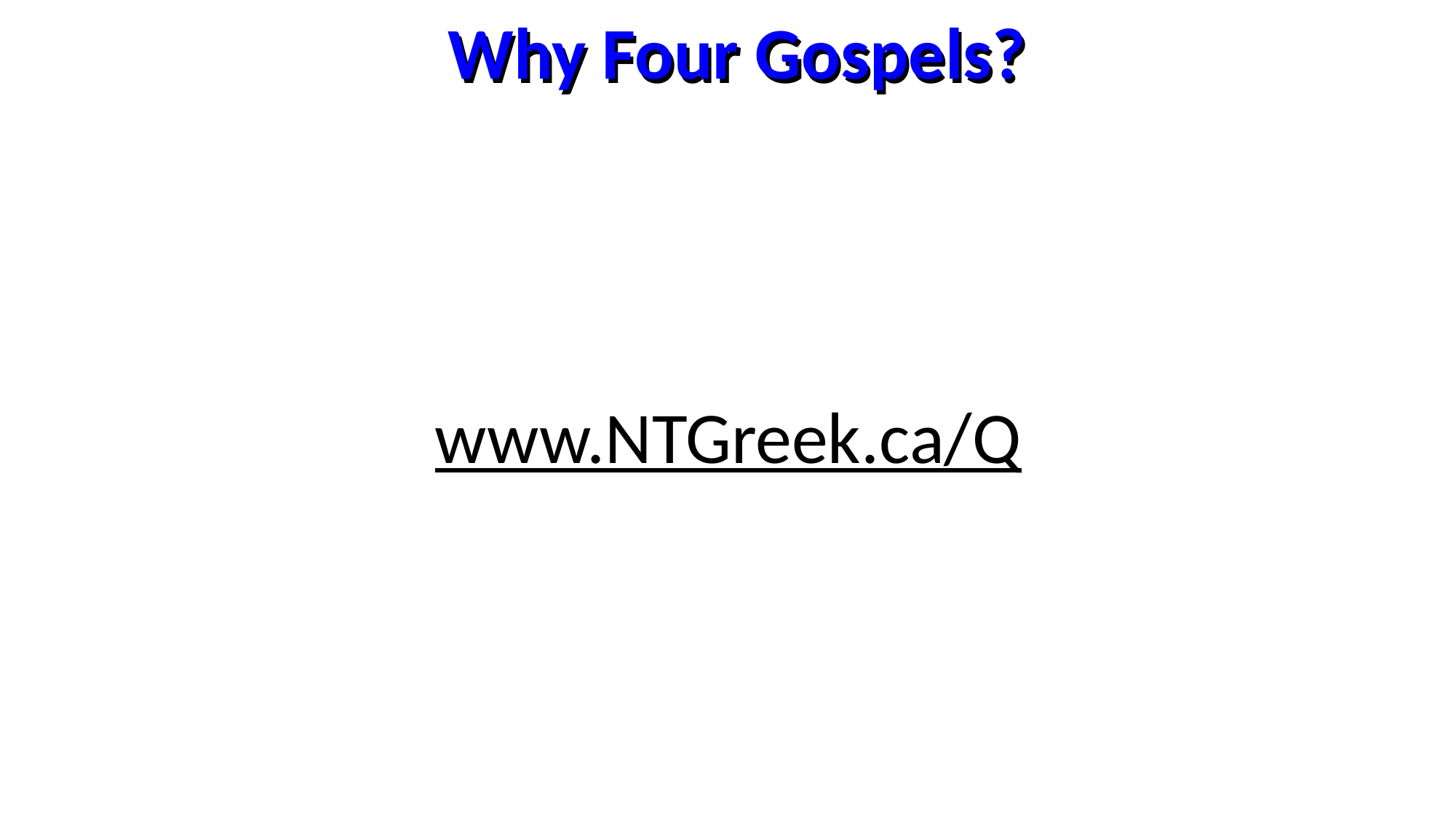

Why Four Gospels?
Why Four Gospels?
www.NTGreek.ca/Q